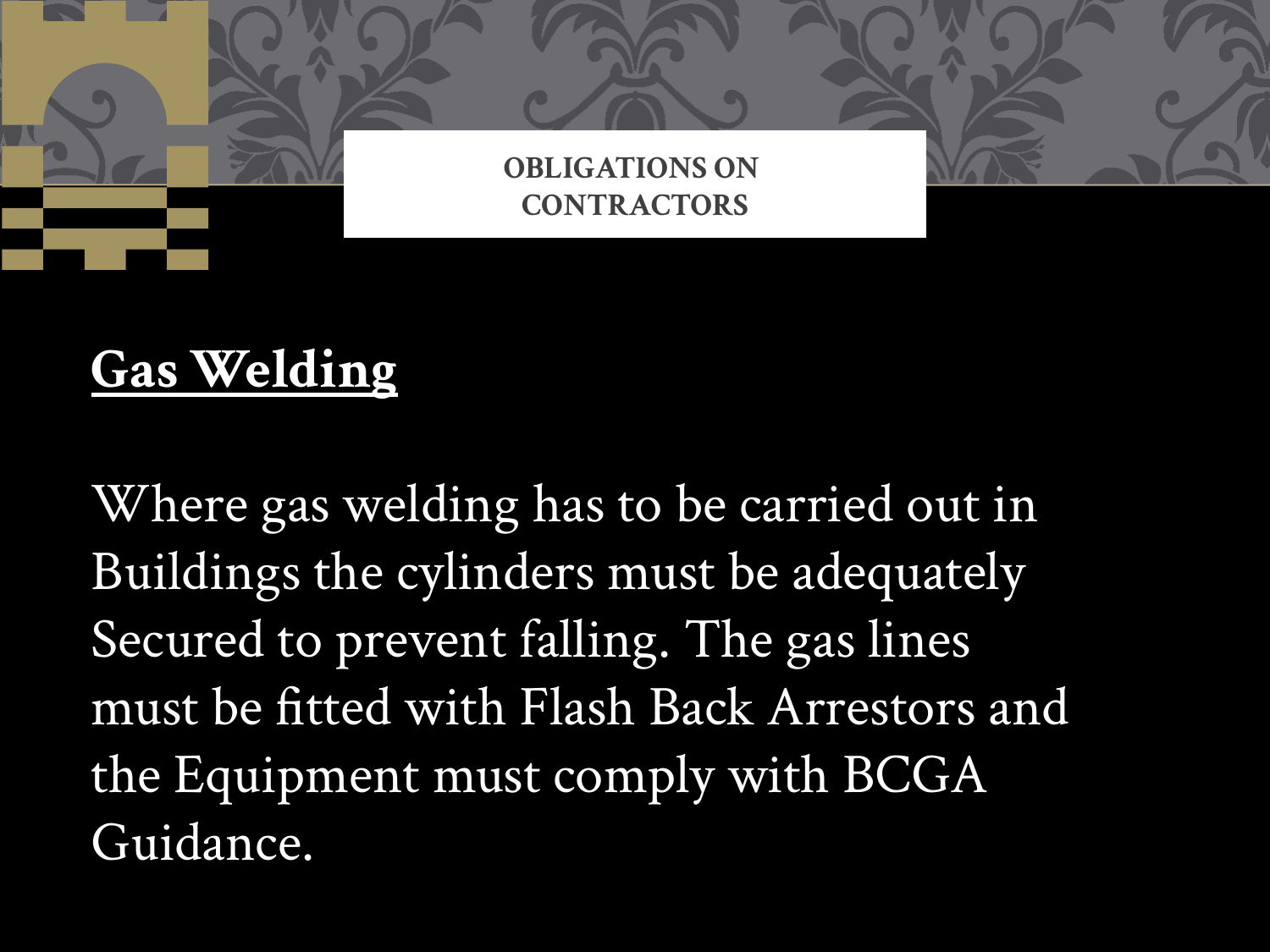

# OBLIGATIONS ON CONTRACTORS
Gas Welding

Where gas welding has to be carried out in
Buildings the cylinders must be adequately
Secured to prevent falling. The gas lines
must be fitted with Flash Back Arrestors and
the Equipment must comply with BCGA
Guidance.